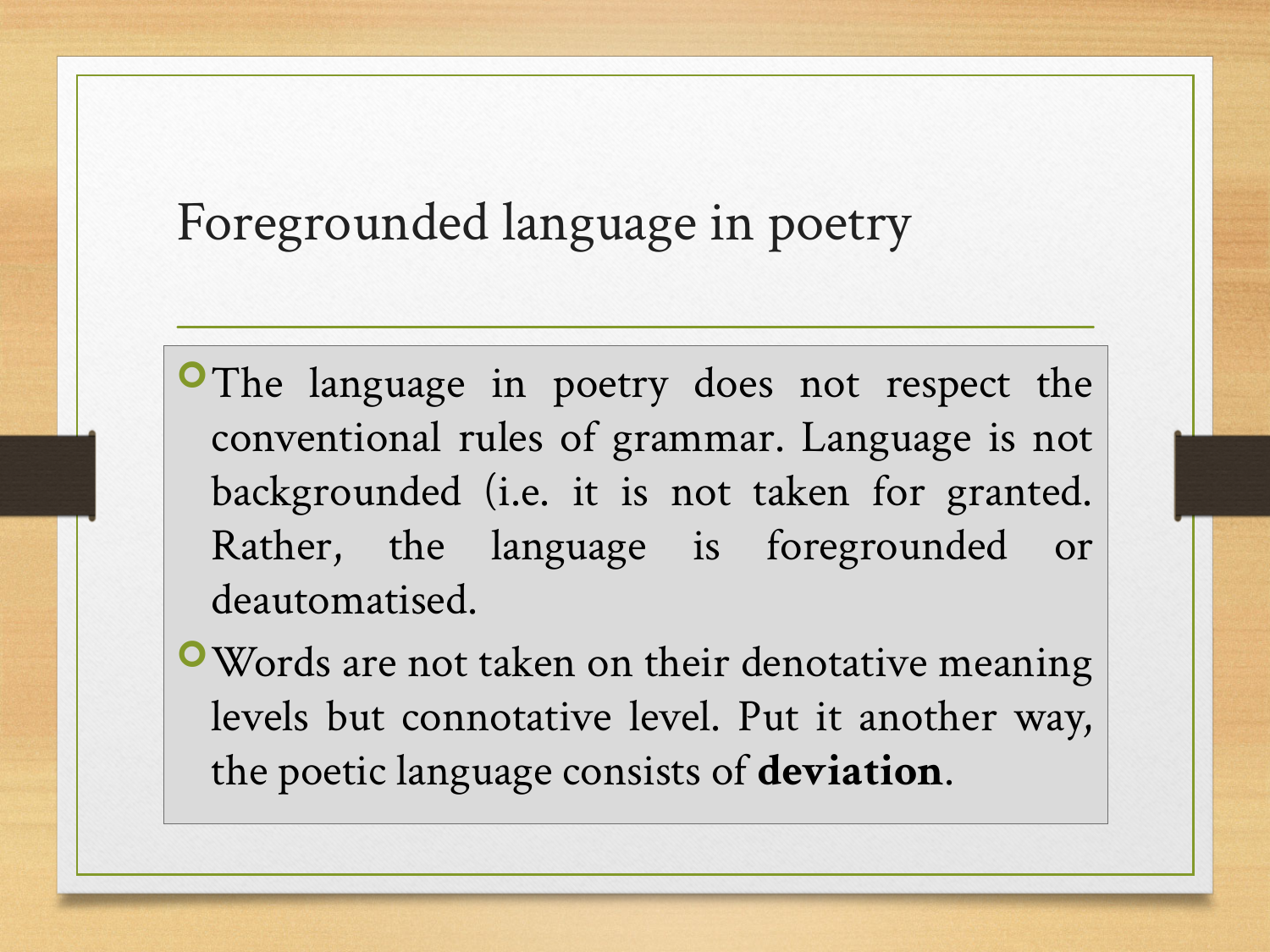

# Foregrounded language in poetry
The language in poetry does not respect the conventional rules of grammar. Language is not backgrounded (i.e. it is not taken for granted. Rather, the language is foregrounded or deautomatised.
Words are not taken on their denotative meaning levels but connotative level. Put it another way, the poetic language consists of deviation.